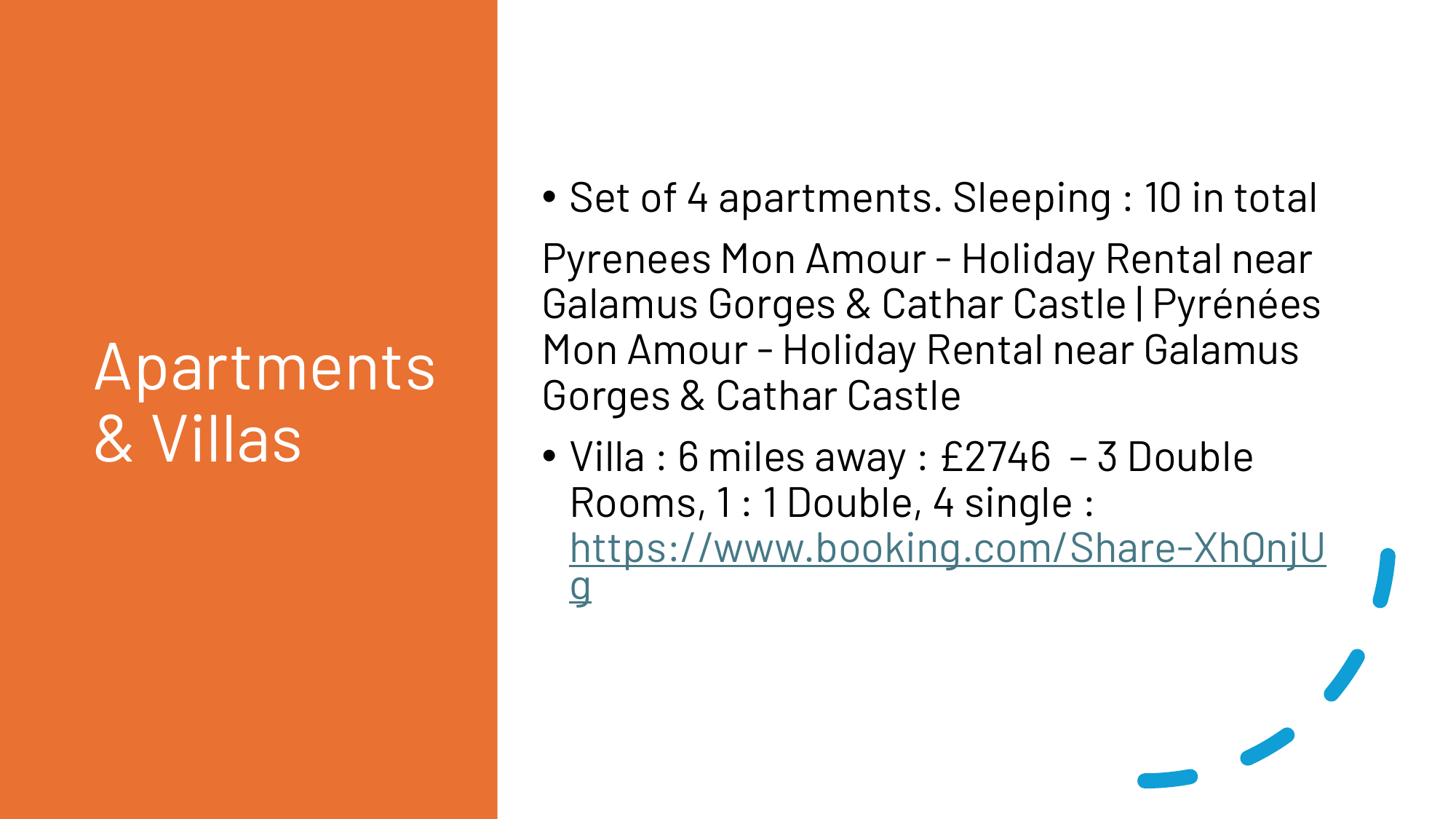

# Apartments & Villas
Set of 4 apartments. Sleeping : 10 in total
Pyrenees Mon Amour - Holiday Rental near Galamus Gorges & Cathar Castle | Pyrénées Mon Amour - Holiday Rental near Galamus Gorges & Cathar Castle
Villa : 6 miles away : £2746  – 3 Double Rooms, 1 : 1 Double, 4 single : https://www.booking.com/Share-XhQnjUg